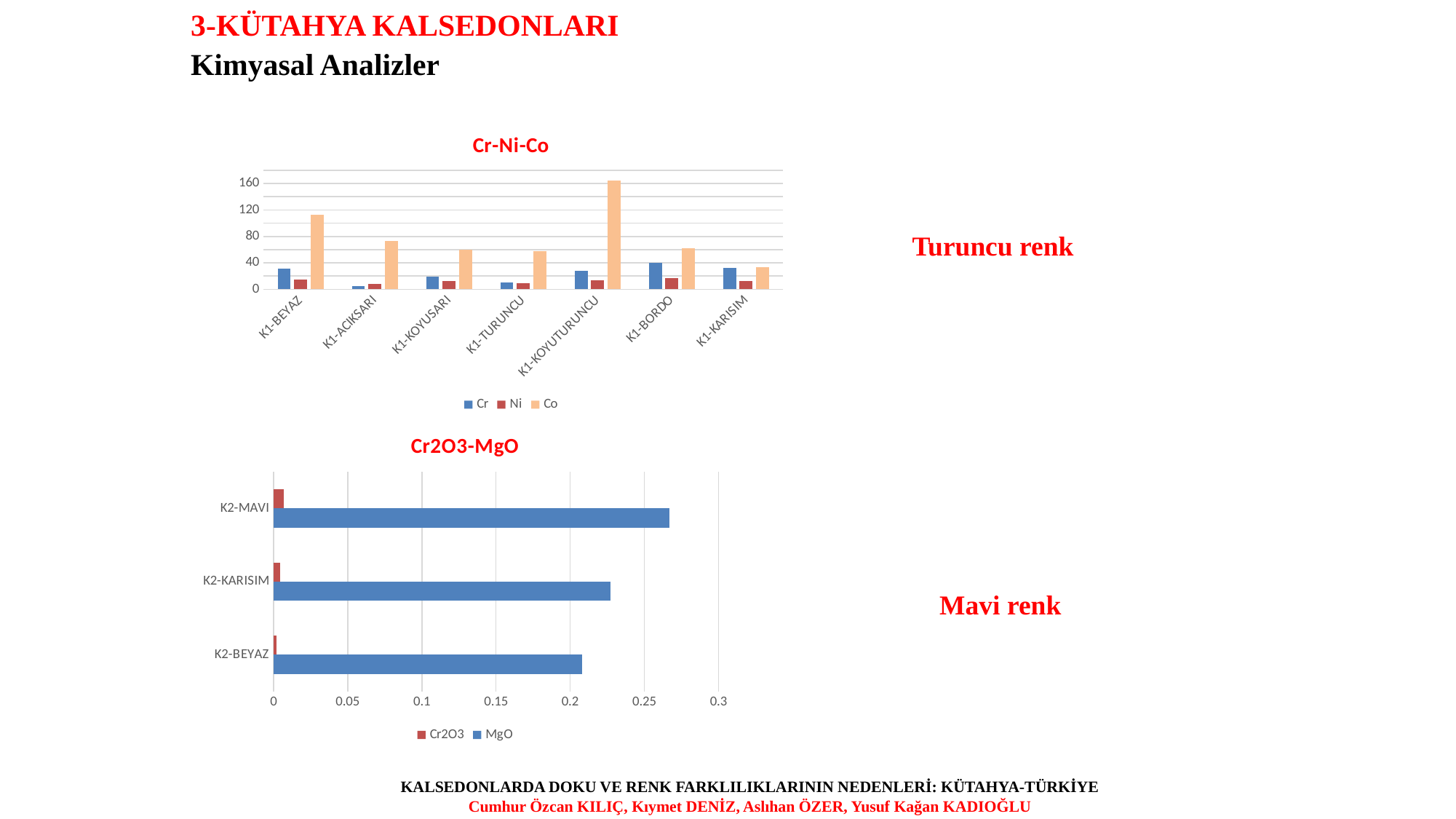

3-KÜTAHYA KALSEDONLARI
Kimyasal Analizler

### Chart: Cr-Ni-Co

| Category | Cr | Ni | Co |
|---|---|---|---|
| K1-BEYAZ | 31.368799999999993 | 14.8 | 112.4 |
| K1-ACIKSARI | 4.3027999999999995 | 8.4 | 73.5 |
| K1-KOYUSARI | 18.5992 | 12.8 | 60.3 |
| K1-TURUNCU | 10.132399999999999 | 9.5 | 57.3 |
| K1-KOYUTURUNCU | 27.4824 | 13.6 | 165.0 |
| K1-BORDO | 39.696799999999996 | 17.3 | 62.5 |
| K1-KARISIM | 32.54859999999999 | 12.3 | 32.9 |
Turuncu renk

### Chart: Cr2O3-MgO

| Category | MgO | Cr2O3 |
|---|---|---|
| K2-BEYAZ | 0.208 | 0.00183 |
| K2-KARISIM | 0.227 | 0.00447 |
| K2-MAVI | 0.267 | 0.00681 |
Mavi renk
KALSEDONLARDA DOKU VE RENK FARKLILIKLARININ NEDENLERİ: KÜTAHYA-TÜRKİYE
Cumhur Özcan KILIÇ, Kıymet DENİZ, Aslıhan ÖZER, Yusuf Kağan KADIOĞLU